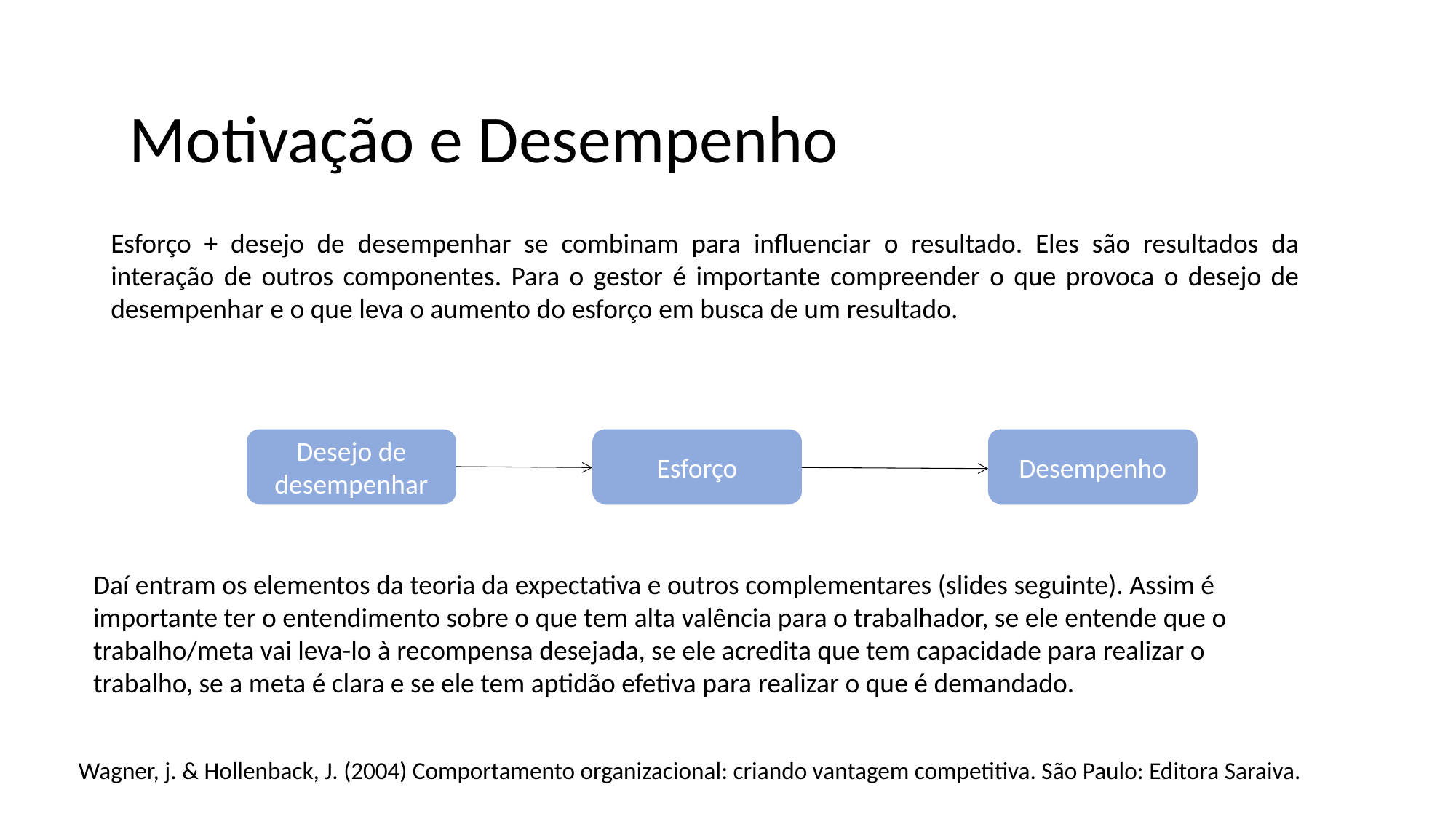

#
Motivação e Desempenho
Esforço + desejo de desempenhar se combinam para influenciar o resultado. Eles são resultados da interação de outros componentes. Para o gestor é importante compreender o que provoca o desejo de desempenhar e o que leva o aumento do esforço em busca de um resultado.
Desejo de desempenhar
Esforço
Desempenho
Daí entram os elementos da teoria da expectativa e outros complementares (slides seguinte). Assim é importante ter o entendimento sobre o que tem alta valência para o trabalhador, se ele entende que o trabalho/meta vai leva-lo à recompensa desejada, se ele acredita que tem capacidade para realizar o trabalho, se a meta é clara e se ele tem aptidão efetiva para realizar o que é demandado.
Wagner, j. & Hollenback, J. (2004) Comportamento organizacional: criando vantagem competitiva. São Paulo: Editora Saraiva.